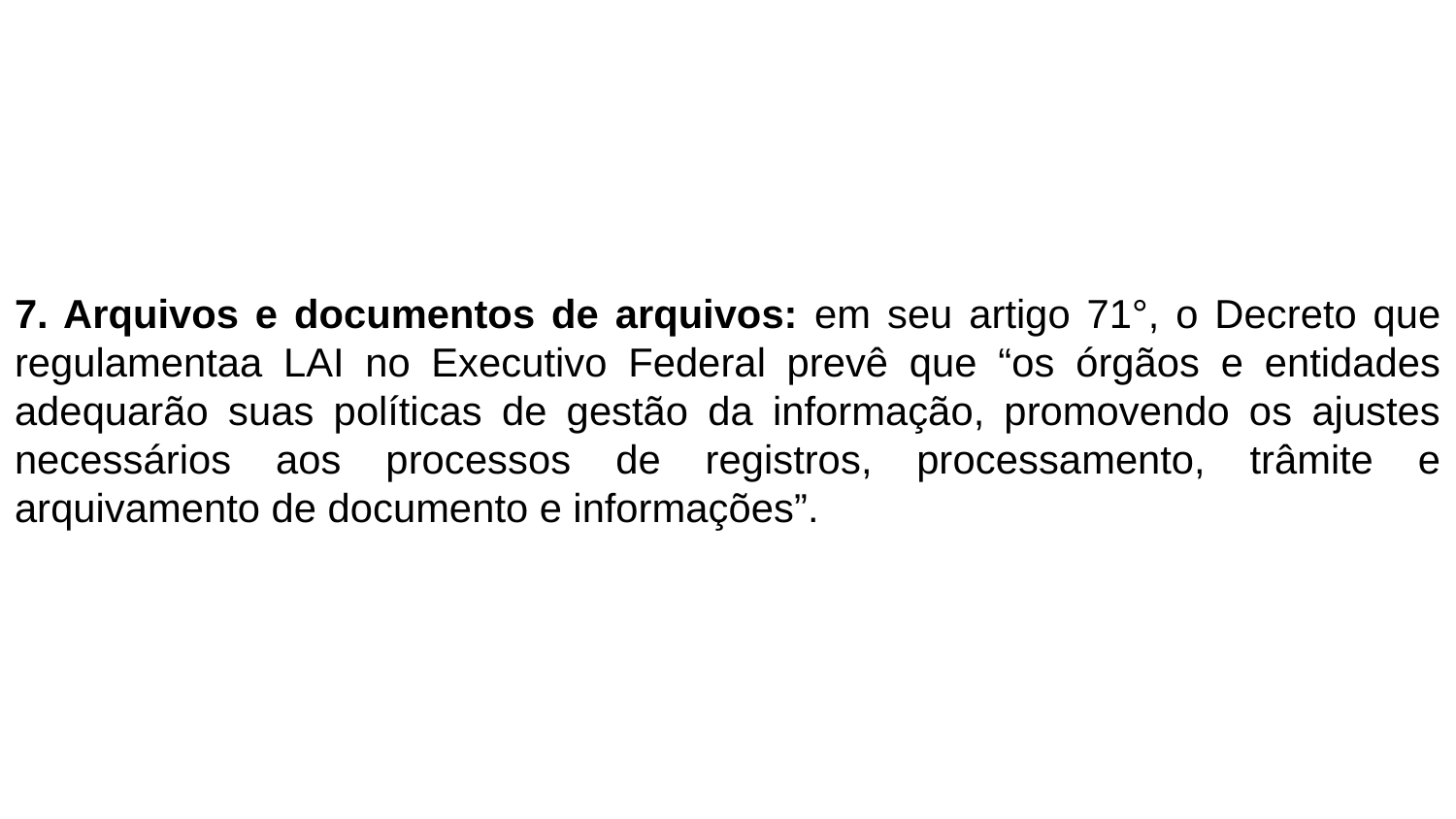

# 7. Arquivos e documentos de arquivos: em seu artigo 71°, o Decreto que regulamentaa LAI no Executivo Federal prevê que “os órgãos e entidades adequarão suas políticas de gestão da informação, promovendo os ajustes necessários aos processos de registros, processamento, trâmite e arquivamento de documento e informações”.